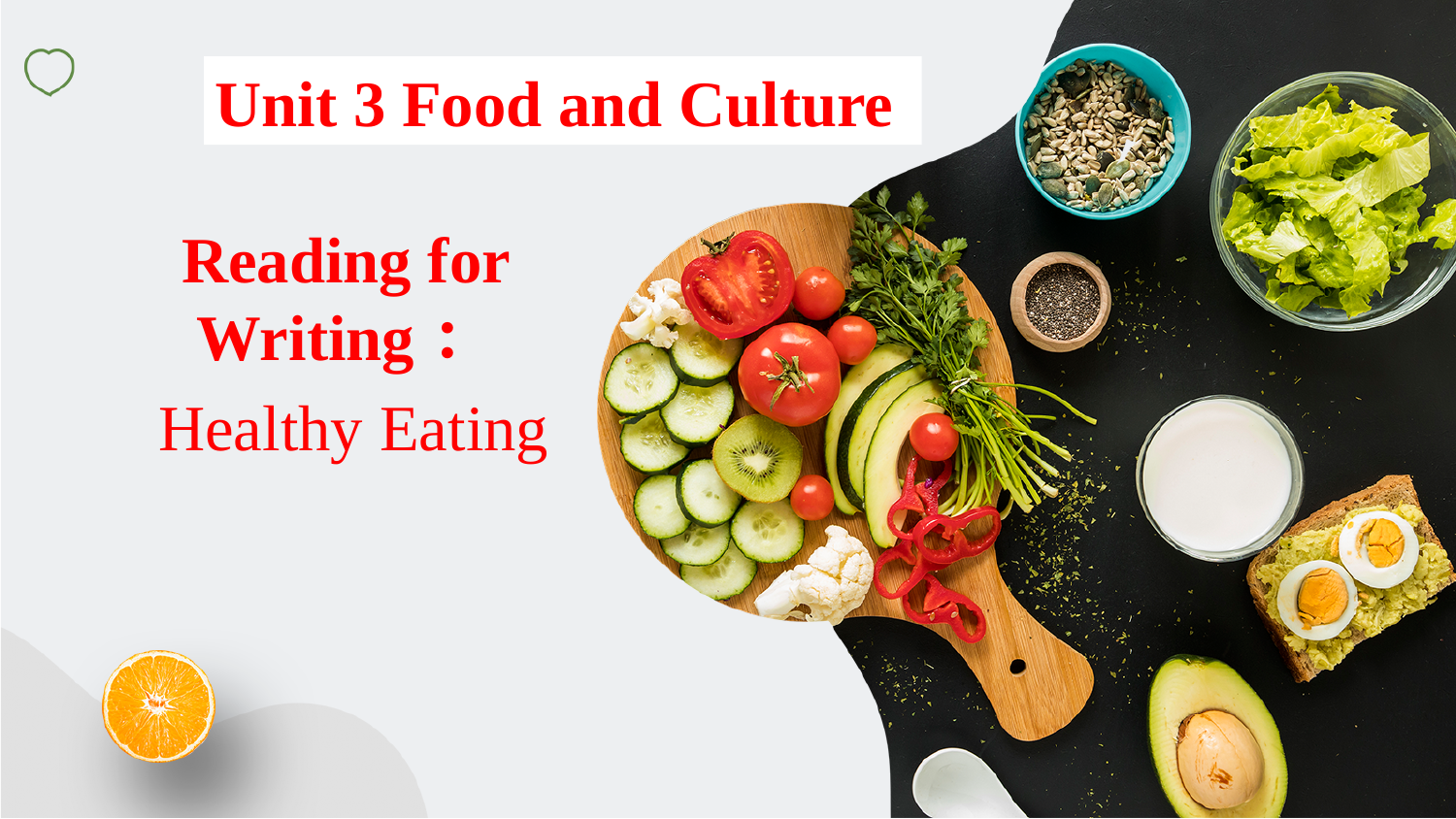

Unit 3 Food and Culture
Reading for Writing：
 Healthy Eating